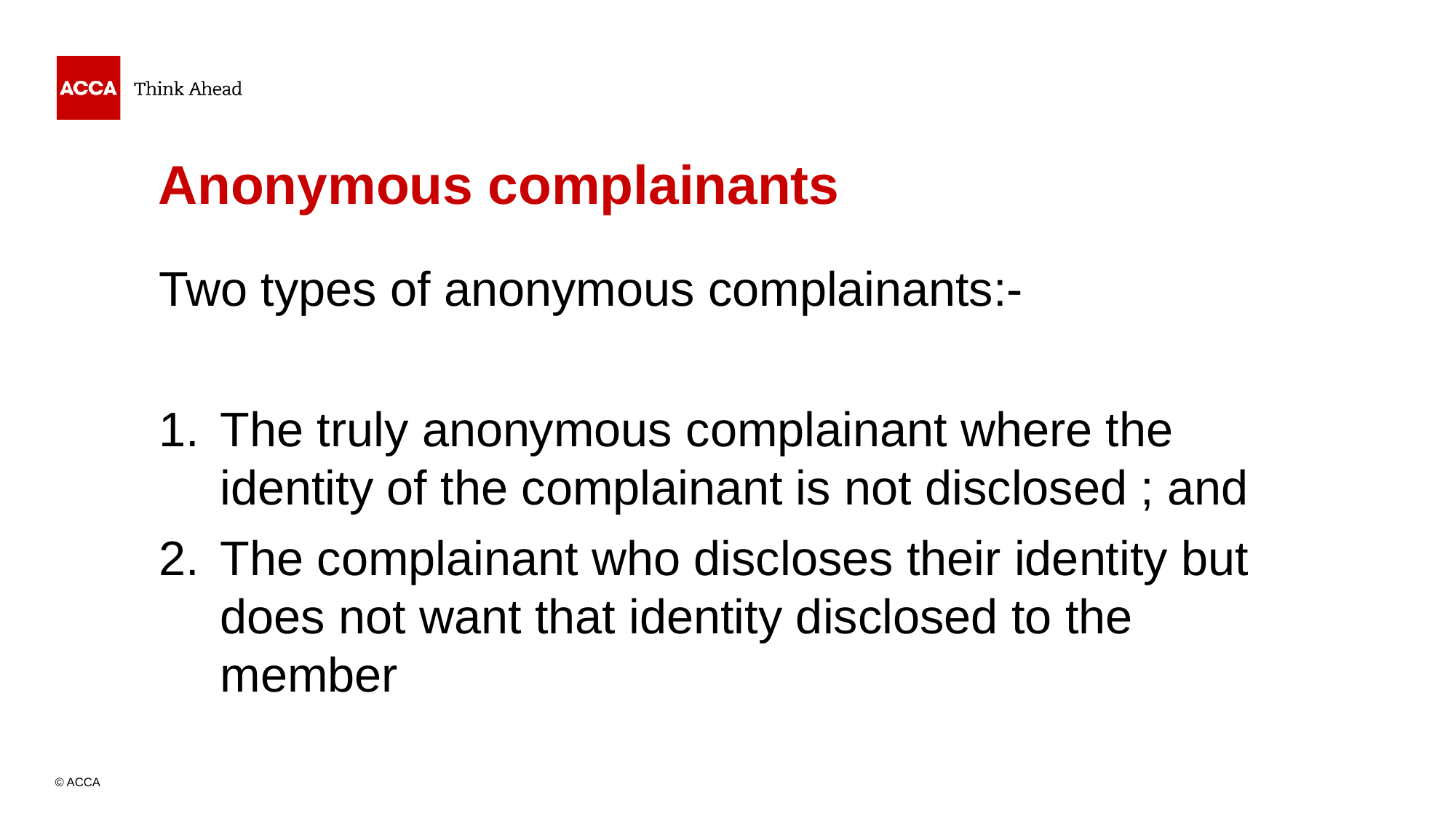

# Anonymous complainants
Two types of anonymous complainants:-

The truly anonymous complainant where the identity of the complainant is not disclosed ; and
The complainant who discloses their identity but does not want that identity disclosed to the member